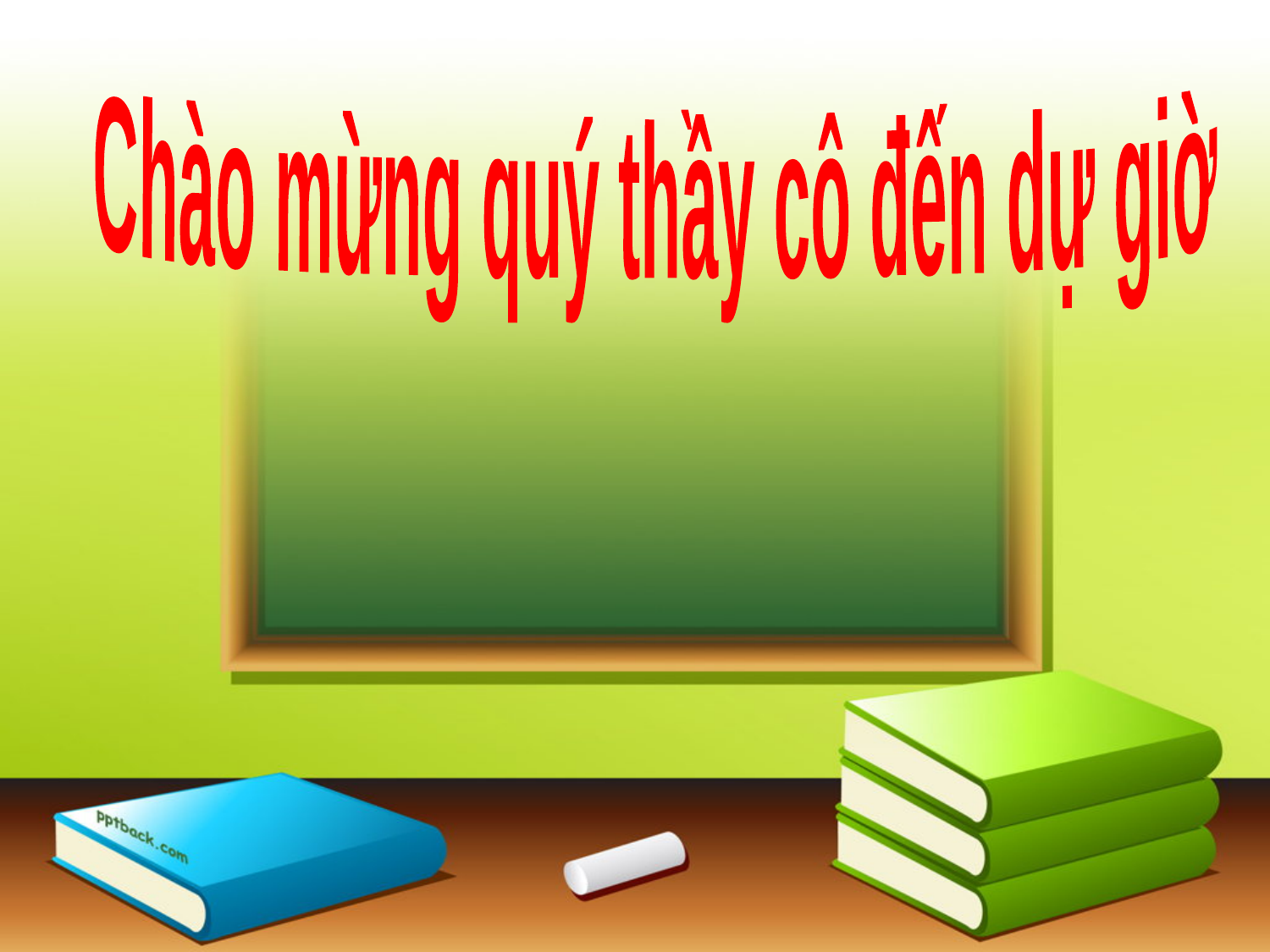

Chào mừng quý thầy cô đến dự giờ